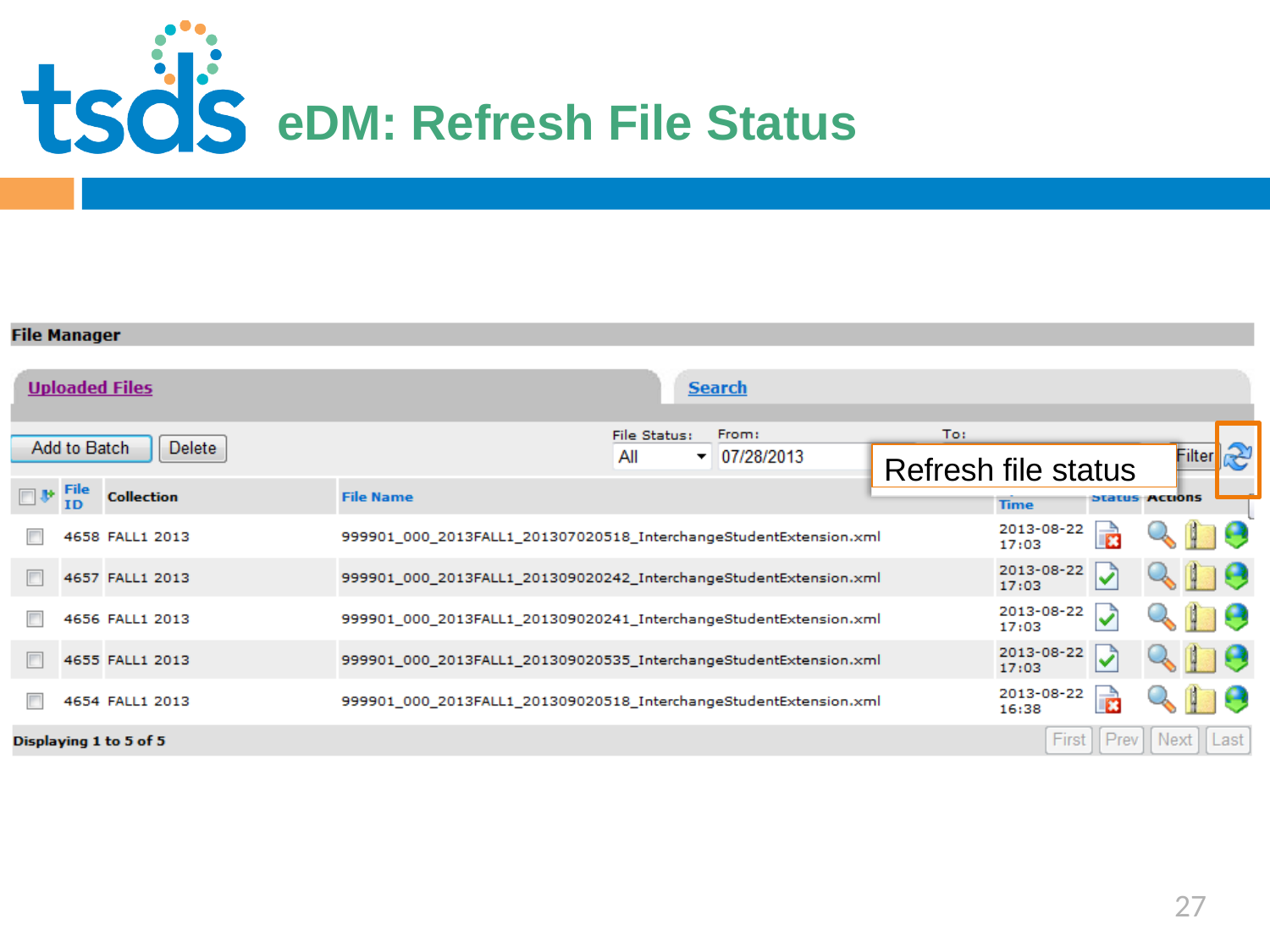

Click to edit Master title style

# eDM: Refresh File Status

Refresh file status
27